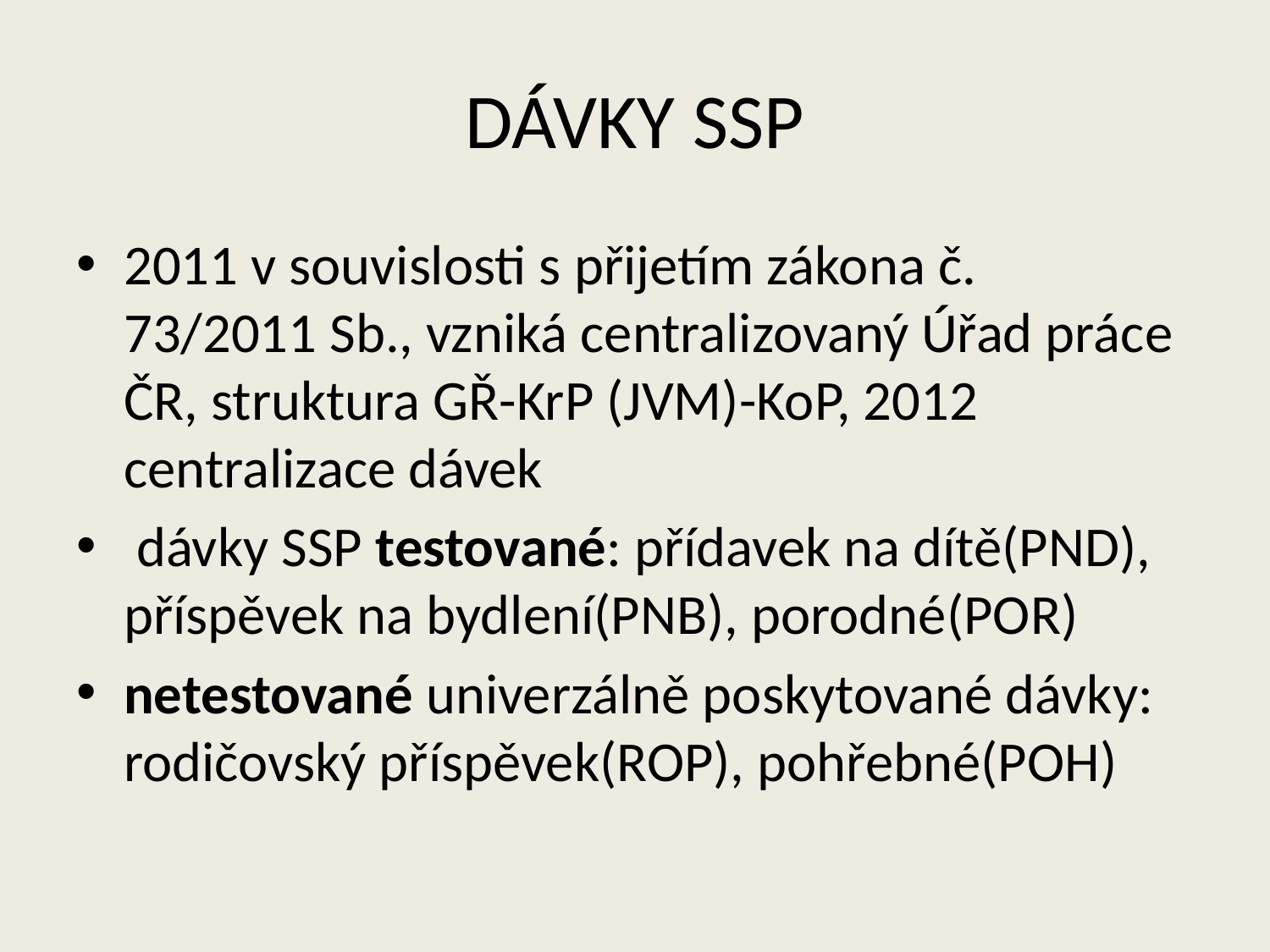

# DÁVKY SSP
2011 v souvislosti s přijetím zákona č. 73/2011 Sb., vzniká centralizovaný Úřad práce ČR, struktura GŘ-KrP (JVM)-KoP, 2012 centralizace dávek
 dávky SSP testované: přídavek na dítě(PND), příspěvek na bydlení(PNB), porodné(POR)
netestované univerzálně poskytované dávky: rodičovský příspěvek(ROP), pohřebné(POH)